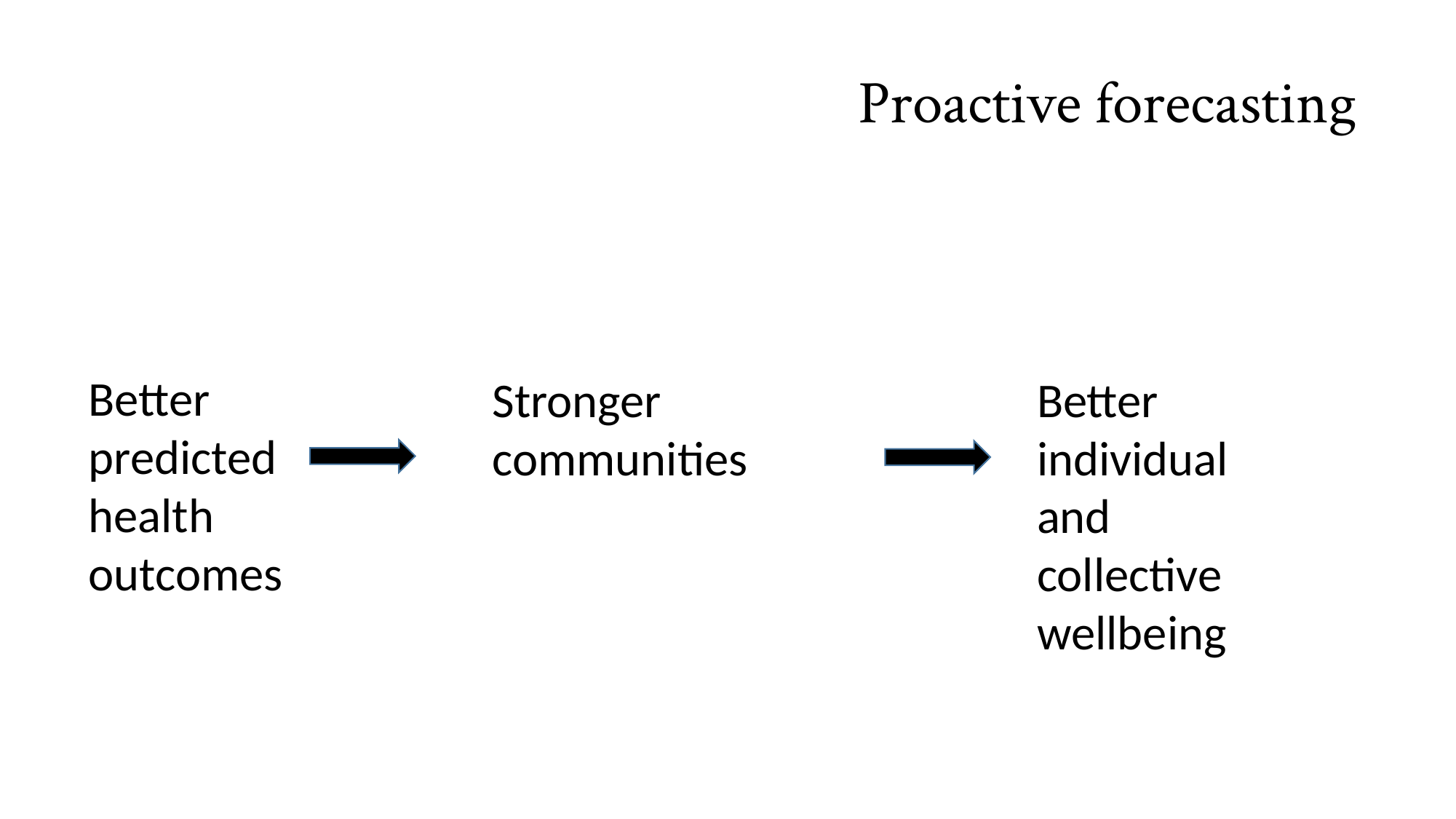

# Proactive forecasting
Better predicted health outcomes
Stronger communities
Better individual and collective wellbeing